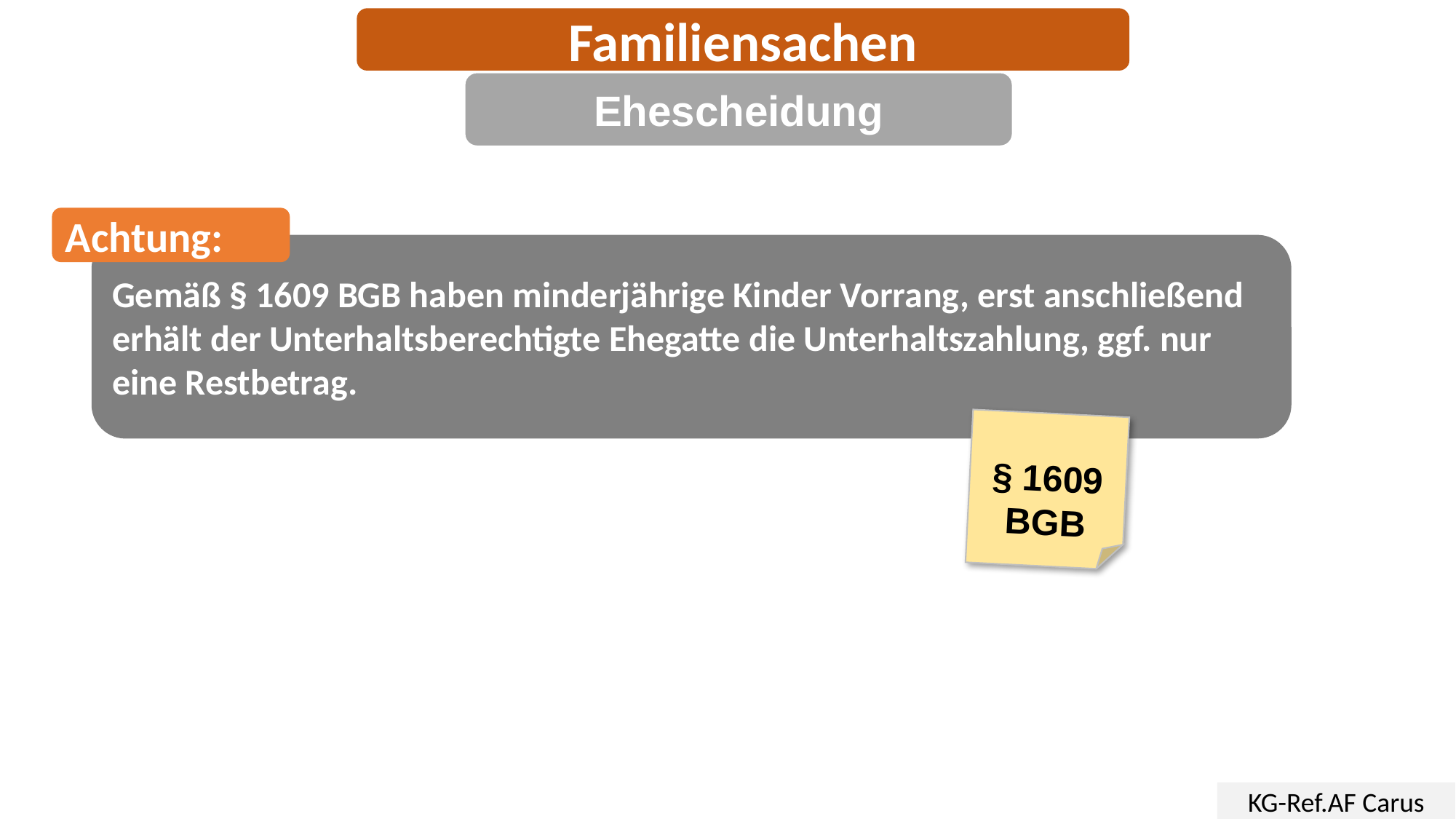

Familiensachen

Ehescheidung

Achtung:
Gemäß § 1609 BGB haben minderjährige Kinder Vorrang, erst anschließend erhält der Unterhaltsberechtigte Ehegatte die Unterhaltszahlung, ggf. nur eine Restbetrag.

§ 1609 BGB
KG-Ref.AF Carus